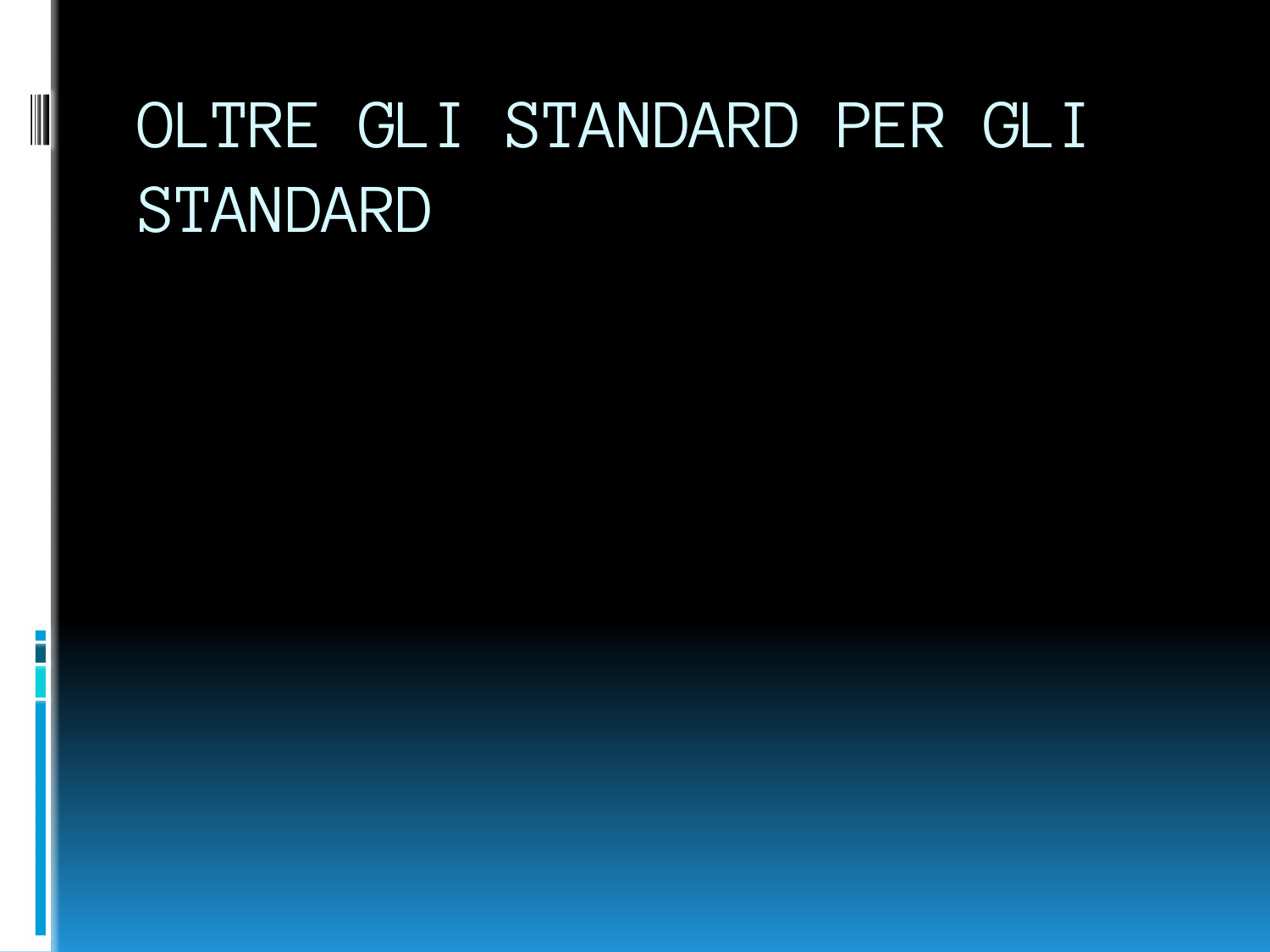

# OLTRE GLI STANDARD PER GLI STANDARD